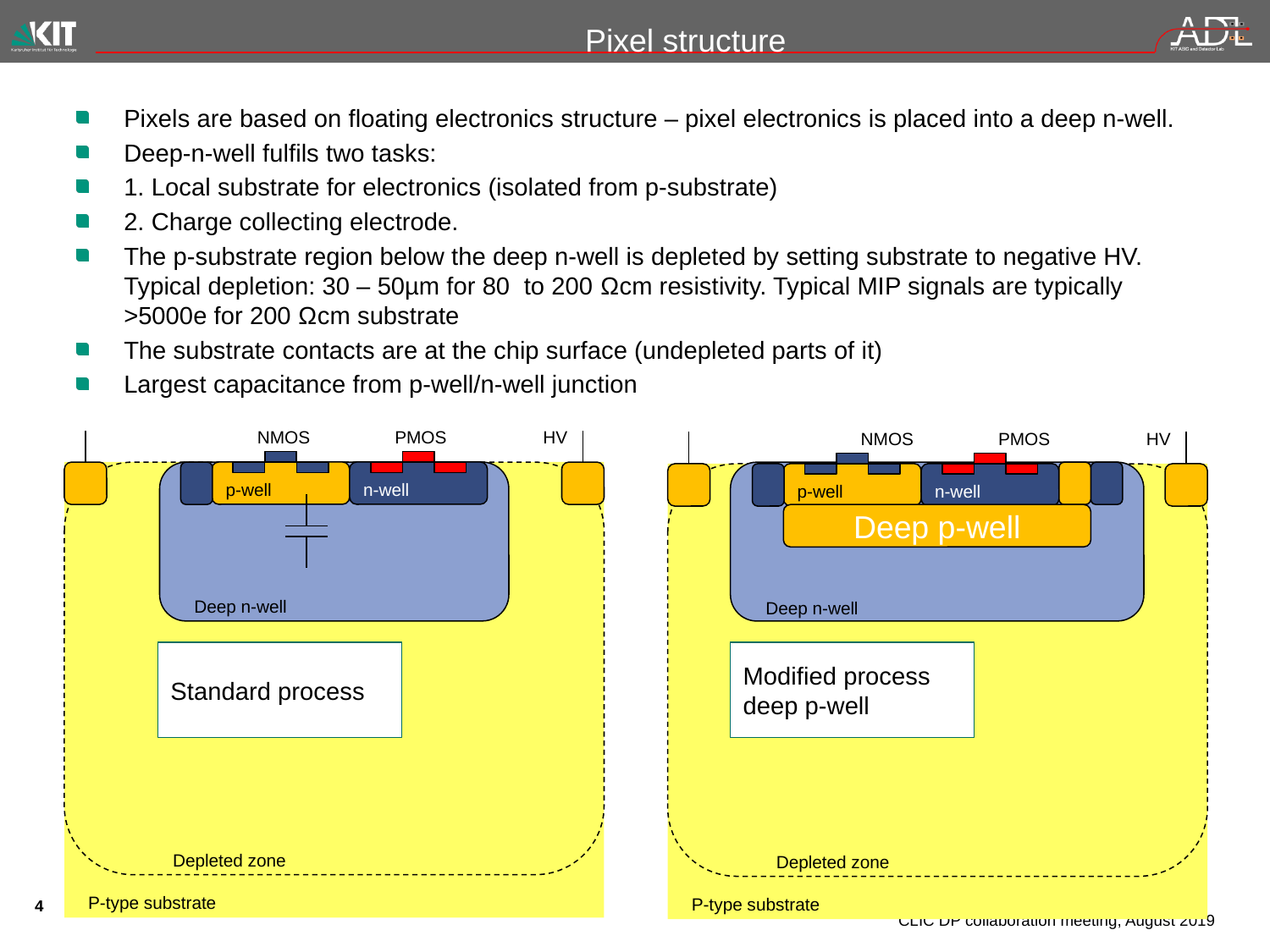

# Pixel structure
Pixels are based on floating electronics structure – pixel electronics is placed into a deep n-well.
Deep-n-well fulfils two tasks:
1. Local substrate for electronics (isolated from p-substrate)
2. Charge collecting electrode.
The p-substrate region below the deep n-well is depleted by setting substrate to negative HV. Typical depletion: 30 – 50µm for 80  to 200 Ωcm resistivity. Typical MIP signals are typically >5000e for 200 Ωcm substrate
The substrate contacts are at the chip surface (undepleted parts of it)
Largest capacitance from p-well/n-well junction
NMOS
PMOS
HV

p-well
n-well
Deep n-well
Depleted zone
P-type substrate
NMOS
PMOS
HV

p-well
n-well
Deep p-well
Deep n-well
Standard process
Modified process
deep p-well
Depleted zone
P-type substrate